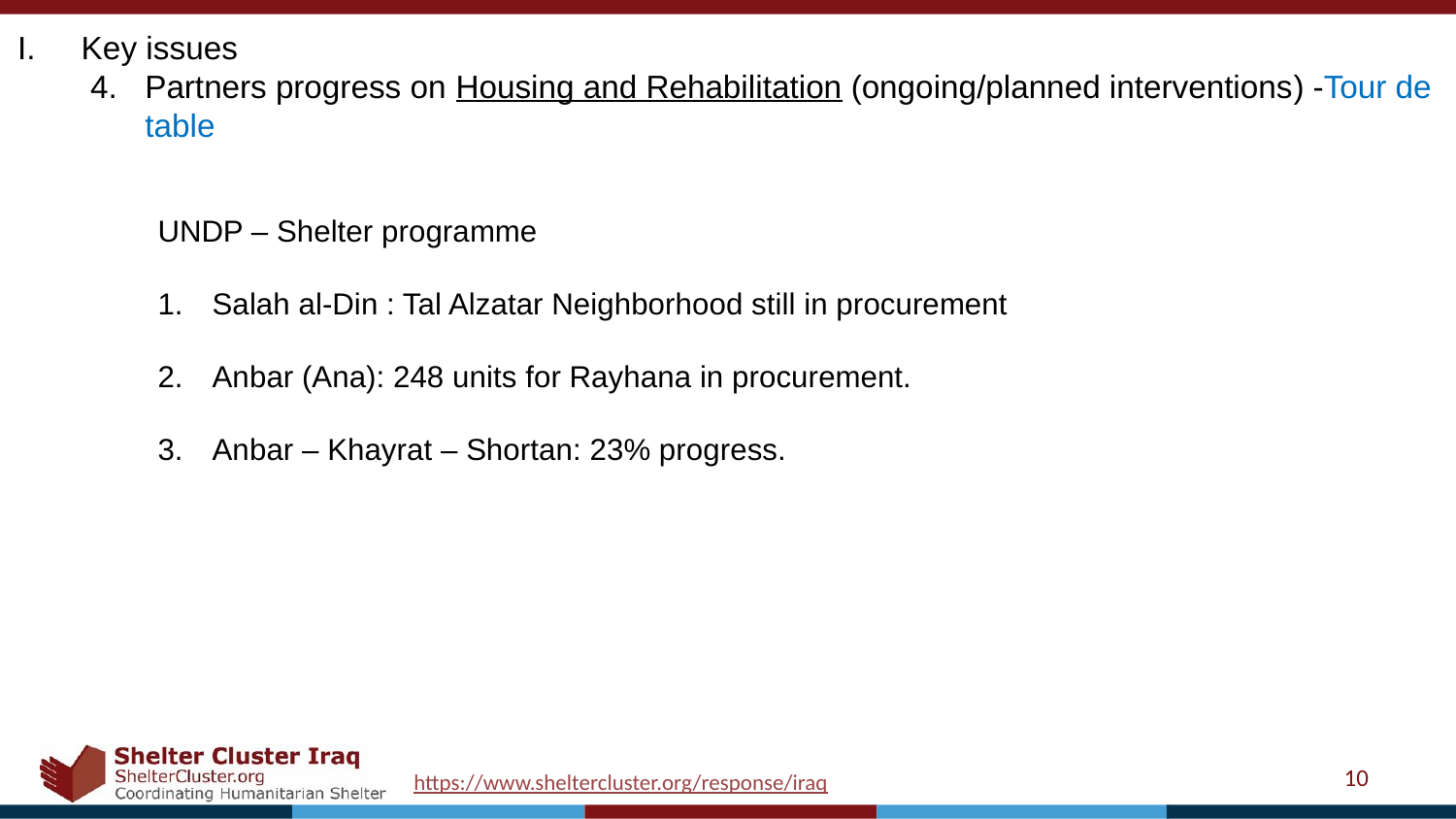

Key issues
Partners progress on Housing and Rehabilitation (ongoing/planned interventions) -Tour de table
UNDP – Shelter programme

Salah al-Din : Tal Alzatar Neighborhood still in procurement

Anbar (Ana): 248 units for Rayhana in procurement.

Anbar – Khayrat – Shortan: 23% progress.
10